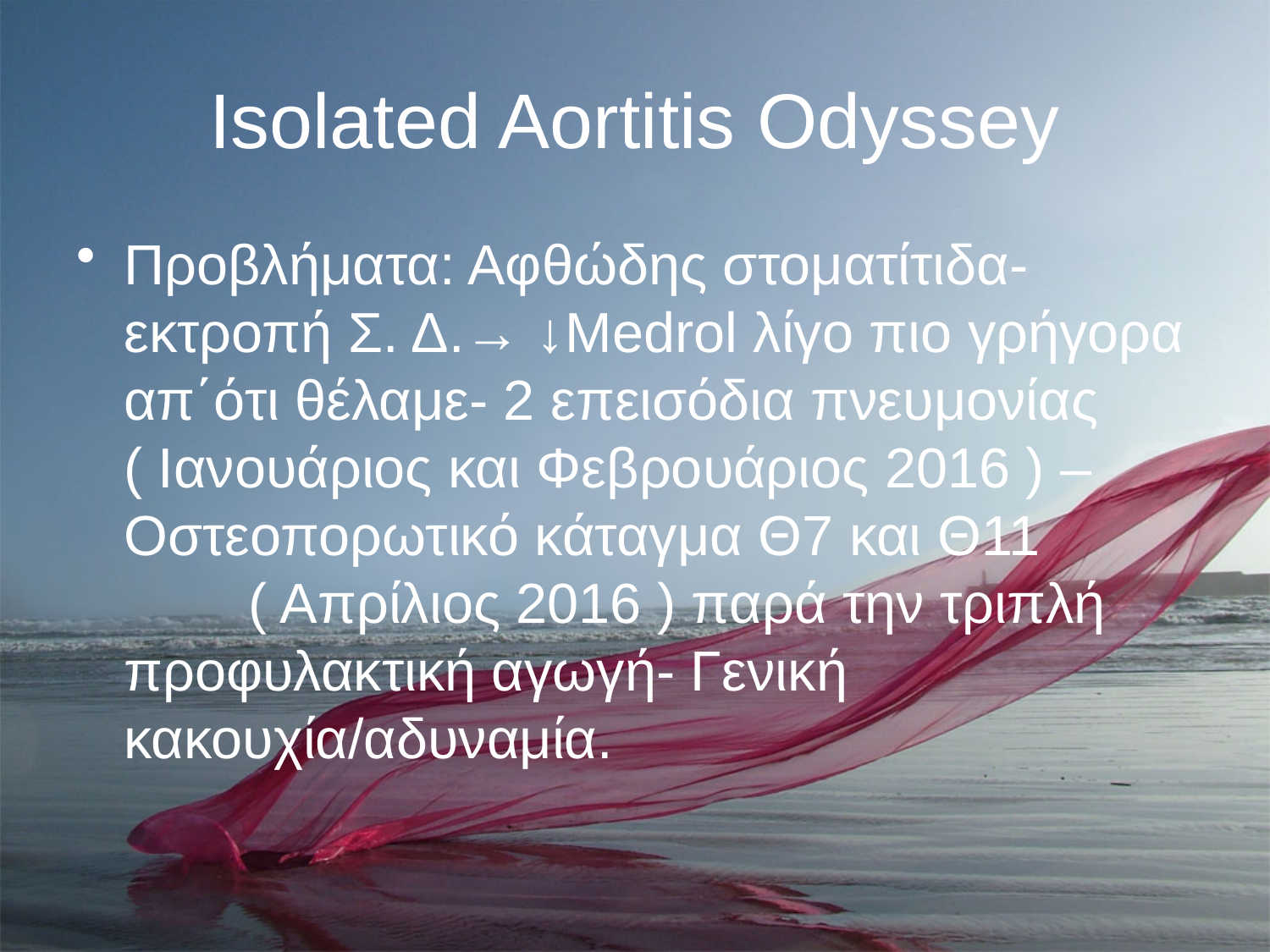

# Isolated Aortitis Odyssey
Προβλήματα: Αφθώδης στοματίτιδα-εκτροπή Σ. Δ.→ ↓Μedrol λίγο πιο γρήγορα απ΄ότι θέλαμε- 2 επεισόδια πνευμονίας     ( Ιανουάριος και Φεβρουάριος 2016 ) – Οστεοπορωτικό κάταγμα Θ7 και Θ11                  ( Απρίλιος 2016 ) παρά την τριπλή προφυλακτική αγωγή- Γενική κακουχία/αδυναμία.